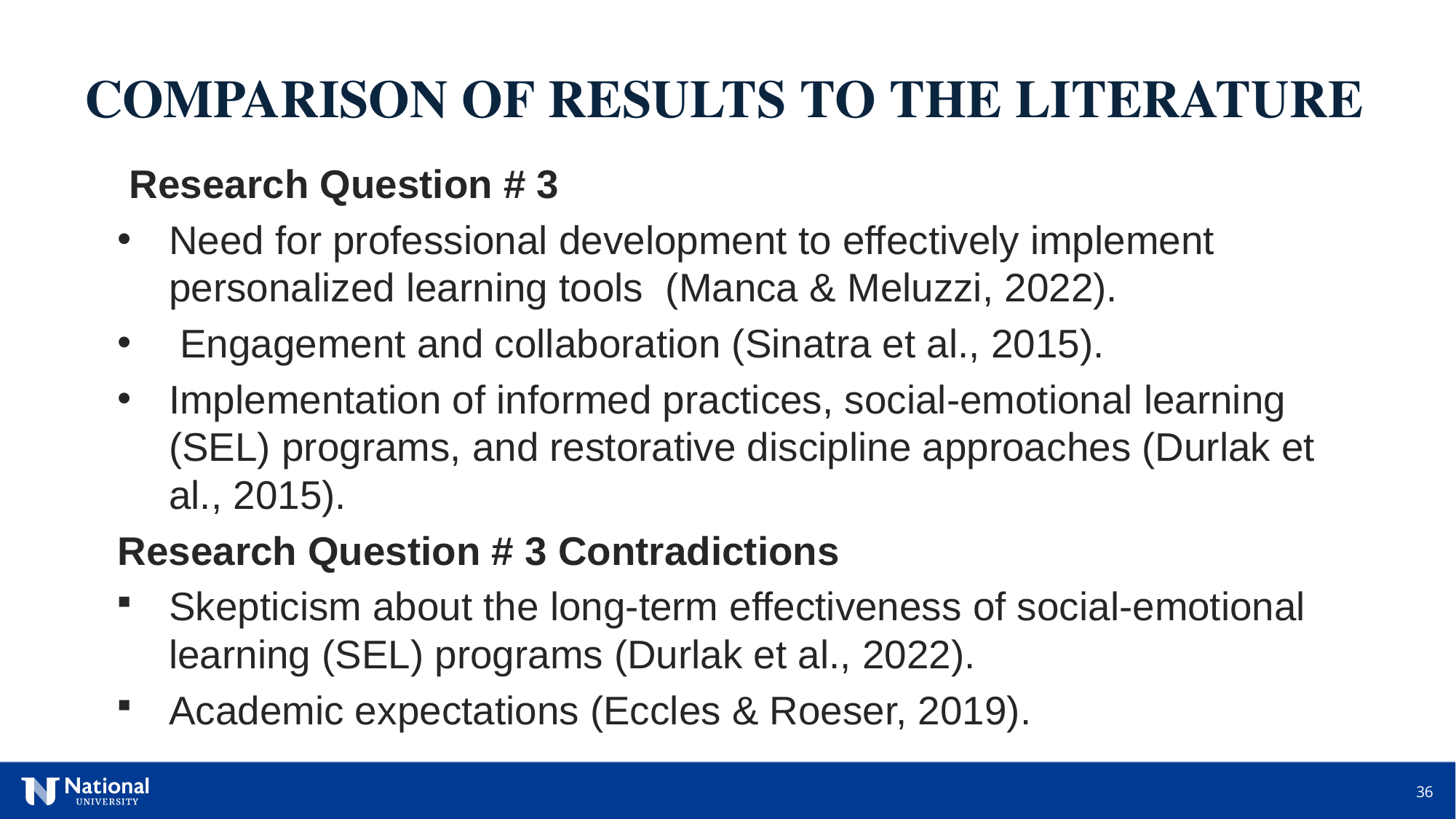

COMPARISON OF RESULTS TO THE LITERATURE
    Research Question # 3
Need for professional development to effectively implement personalized learning tools  (Manca & Meluzzi, 2022).
 Engagement and collaboration (Sinatra et al., 2015).
Implementation of informed practices, social-emotional learning (SEL) programs, and restorative discipline approaches (Durlak et al., 2015).
Research Question # 3 Contradictions
Skepticism about the long-term effectiveness of social-emotional learning (SEL) programs (Durlak et al., 2022).
Academic expectations (Eccles & Roeser, 2019).